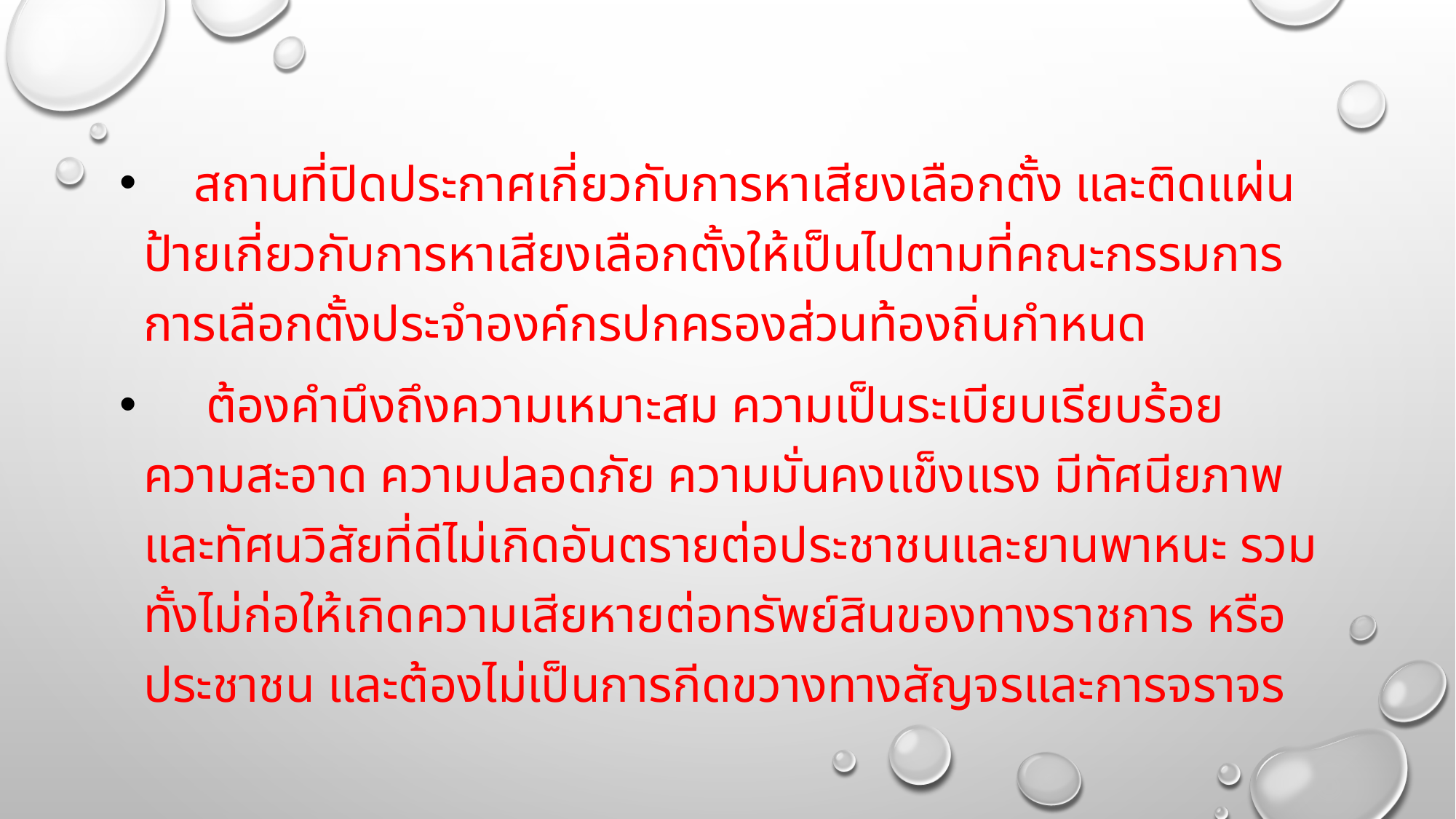

#
    สถานที่ปิดประกาศเกี่ยวกับการหาเสียงเลือกตั้ง และติดแผ่นป้ายเกี่ยวกับการหาเสียงเลือกตั้งให้เป็นไปตามที่คณะกรรมการการเลือกตั้งประจำองค์กรปกครองส่วนท้องถิ่นกำหนด
     ต้องคำนึงถึงความเหมาะสม ความเป็นระเบียบเรียบร้อย ความสะอาด ความปลอดภัย ความมั่นคงแข็งแรง มีทัศนียภาพและทัศนวิสัยที่ดีไม่เกิดอันตรายต่อประชาชนและยานพาหนะ รวมทั้งไม่ก่อให้เกิดความเสียหายต่อทรัพย์สินของทางราชการ หรือประชาชน และต้องไม่เป็นการกีดขวางทางสัญจรและการจราจร